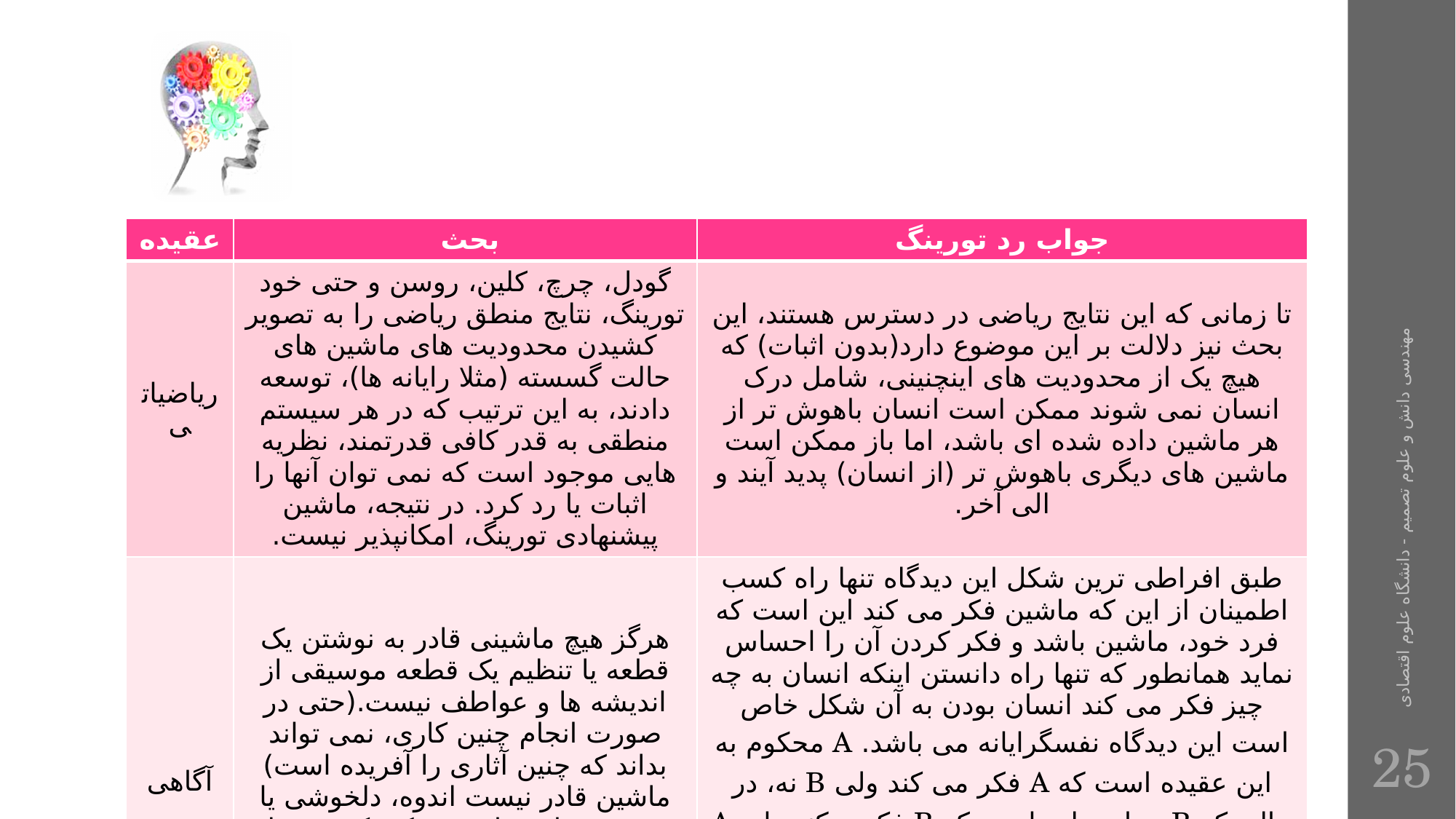

#

| عقیده | بحث | جواب رد تورینگ |
| --- | --- | --- |
| ریاضیاتی | گودل، چرچ، کلین، روسن و حتی خود تورینگ، نتایج منطق ریاضی را به تصویر کشیدن محدودیت های ماشین های حالت گسسته (مثلا رایانه ها)، توسعه دادند، به این ترتیب که در هر سیستم منطقی به قدر کافی قدرتمند، نظریه هایی موجود است که نمی توان آنها را اثبات یا رد کرد. در نتیجه، ماشین پیشنهادی تورینگ، امکانپذیر نیست. | تا زمانی که این نتایج ریاضی در دسترس هستند، این بحث نیز دلالت بر این موضوع دارد(بدون اثبات) که هیچ یک از محدودیت های اینچنینی، شامل درک انسان نمی شوند ممکن است انسان باهوش تر از هر ماشین داده شده ای باشد، اما باز ممکن است ماشین های دیگری باهوش تر (از انسان) پدید آیند و الی آخر. |
| آگاهی | هرگز هیچ ماشینی قادر به نوشتن یک قطعه یا تنظیم یک قطعه موسیقی از اندیشه ها و عواطف نیست.(حتی در صورت انجام چنین کاری، نمی تواند بداند که چنین آثاری را آفریده است) ماشین قادر نیست اندوه، دلخوشی یا مصیبت هایی را تجربه کند که توسط اشتباه ها به وجود می آیند، مفتون جنسیت شود یا عصبانی یا افسرده شود. | طبق افراطی ترین شکل این دیدگاه تنها راه کسب اطمینان از این که ماشین فکر می کند این است که فرد خود، ماشین باشد و فکر کردن آن را احساس نماید همانطور که تنها راه دانستن اینکه انسان به چه چیز فکر می کند انسان بودن به آن شکل خاص است این دیدگاه نفسگرایانه می باشد. A محکوم به این عقیده است که A فکر می کند ولی B نه، در حالی که B بر این باور است که B فکر میکند ولی A نه. بهتر است به جای بحث در مورد این بحث همان عرف مودبانه را دنبال کنیم، بعبارت دیگر به همین سوالات مرسوم بپردازیم که چگونه فکر کردن را تعریف می کنید و چگونه می فهمیم که تفکر حاصل شده است. |
مهندسی دانش و علوم تصمیم - دانشگاه علوم اقتصادی
25